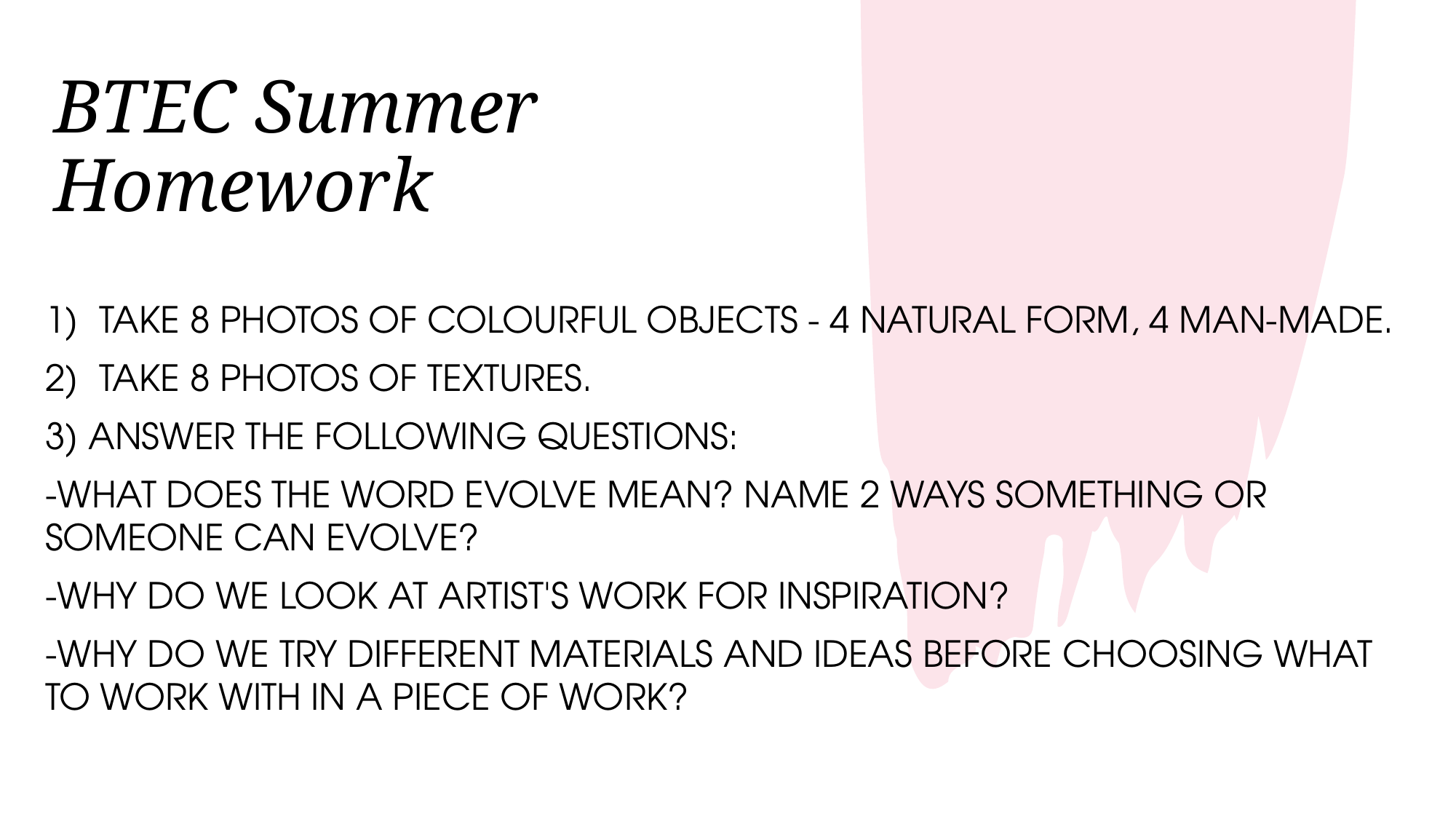

# BTEC Summer Homework
Take 8 photos of colourful objects - 4 natural form, 4 man-made.
Take 8 photos of textures.
3) Answer the following questions:
-What does the word EVOLVE mean? Name 2 ways something or someone can evolve?
-Why do we look at artist's work for inspiration?
-Why do we try different materials and ideas before choosing what to work with in a piece of work?